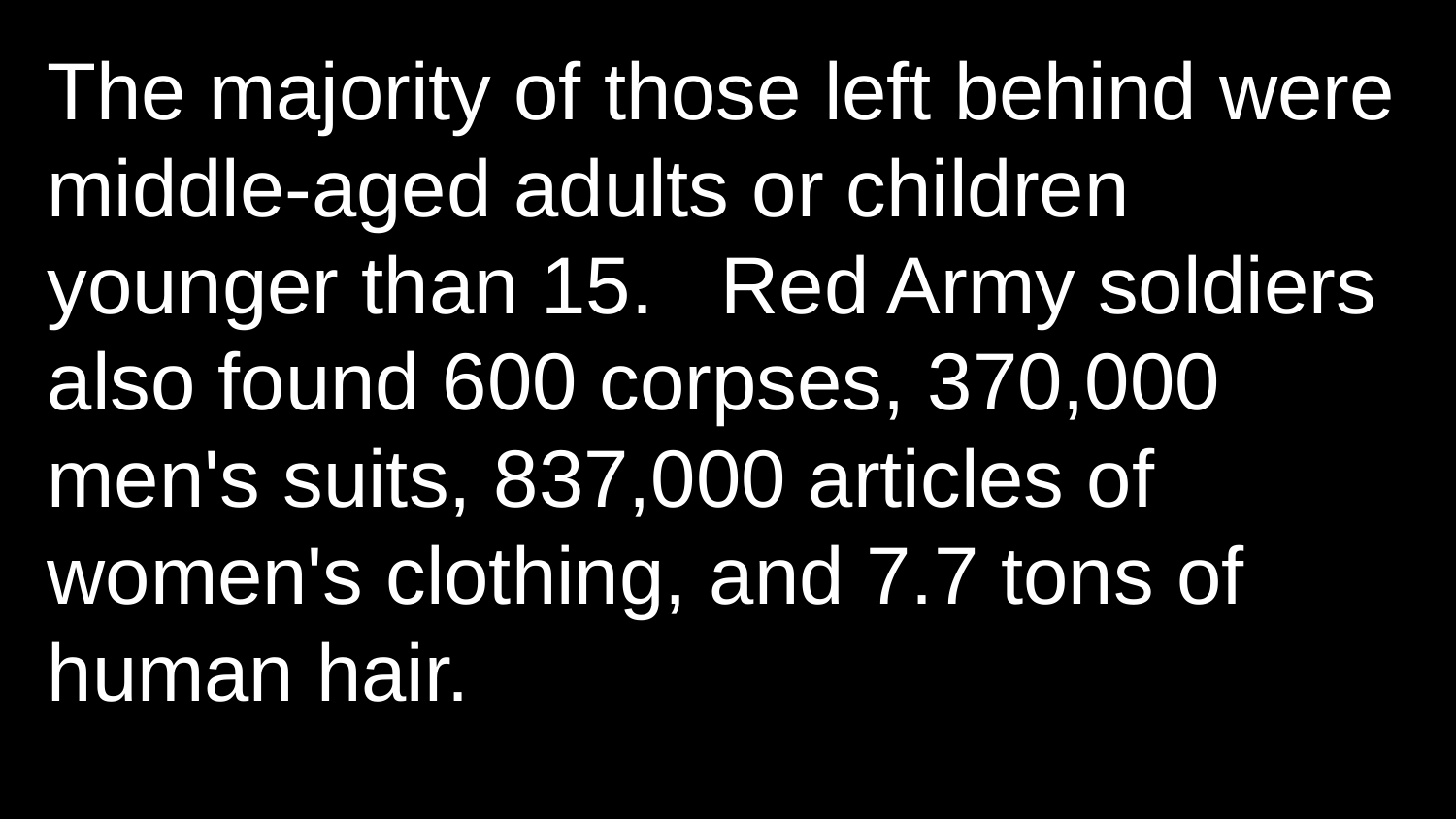

The majority of those left behind were middle-aged adults or children younger than 15.   Red Army soldiers also found 600 corpses, 370,000 men's suits, 837,000 articles of women's clothing, and 7.7 tons of human hair.